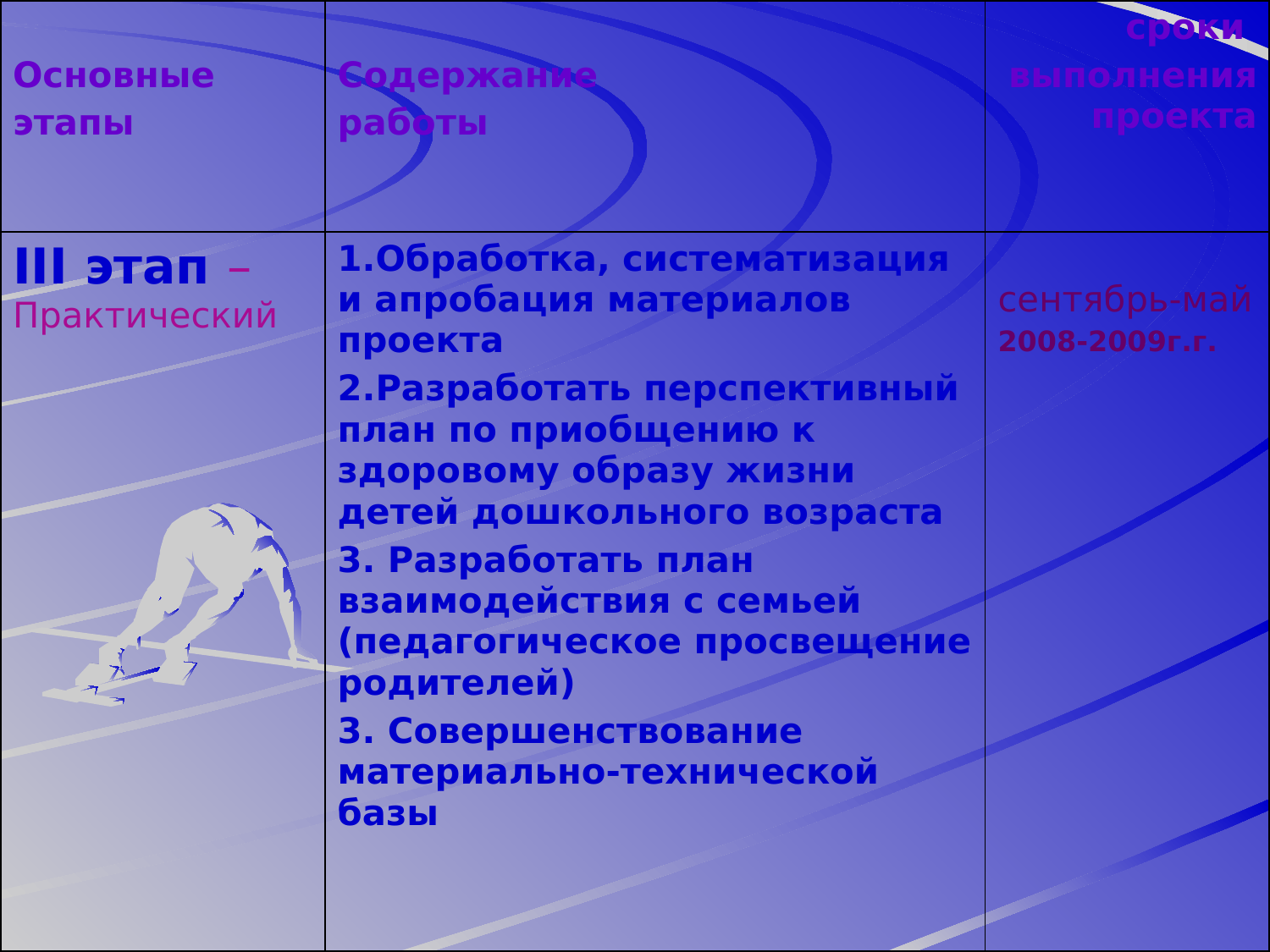

| Основные этапы | Содержание работы | сроки выполнения проекта |
| --- | --- | --- |
| III этап – Практический | 1.Обработка, систематизация и апробация материалов проекта 2.Разработать перспективный план по приобщению к здоровому образу жизни детей дошкольного возраста 3. Разработать план взаимодействия с семьей (педагогическое просвещение родителей) 3. Совершенствование материально-технической базы | сентябрь-май 2008-2009г.г. |